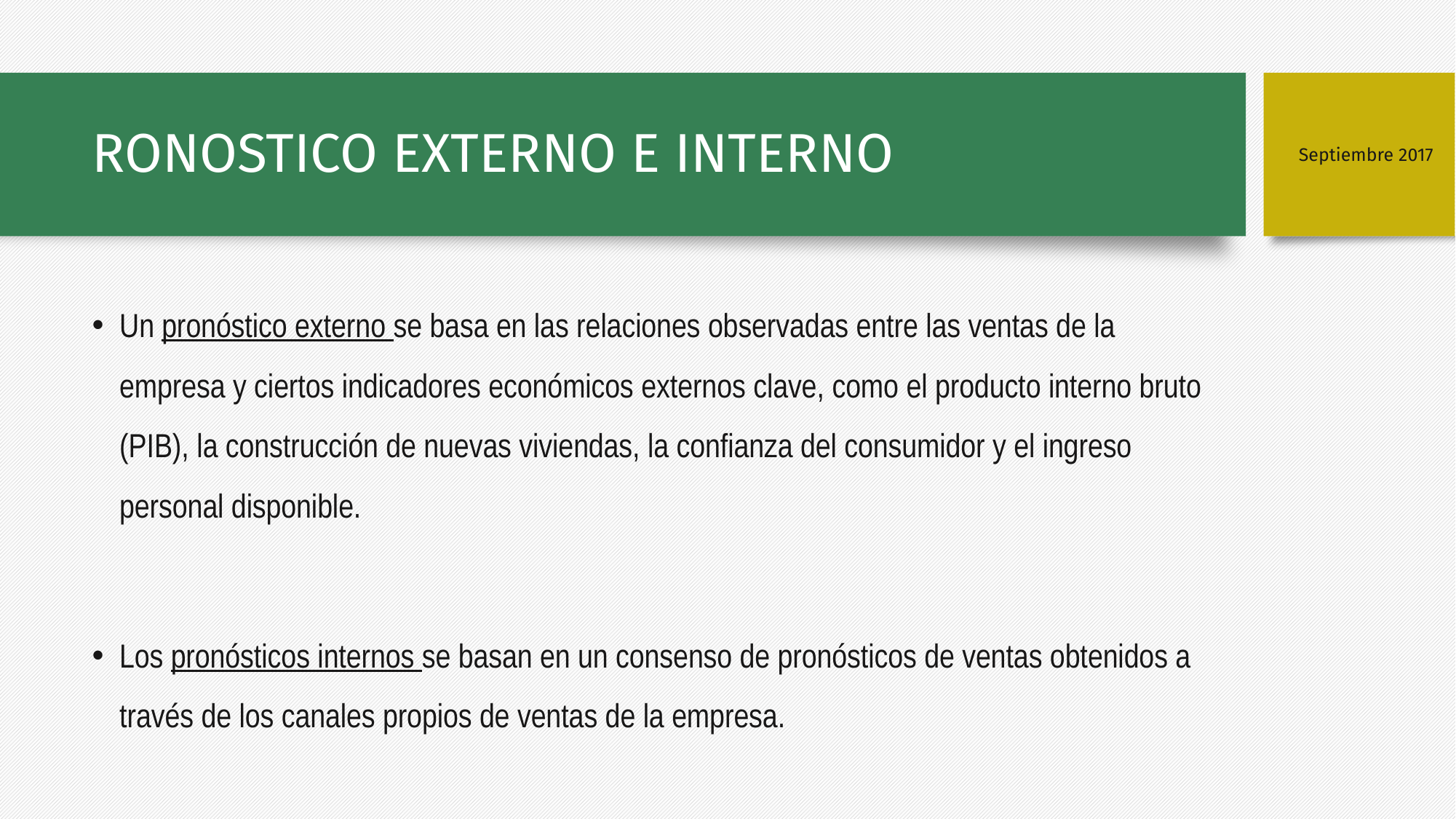

# RONOSTICO EXTERNO E INTERNO
Septiembre 2017
Un pronóstico externo se basa en las relaciones observadas entre las ventas de la empresa y ciertos indicadores económicos externos clave, como el producto interno bruto (PIB), la construcción de nuevas viviendas, la confianza del consumidor y el ingreso personal disponible.

Los pronósticos internos se basan en un consenso de pronósticos de ventas obtenidos a través de los canales propios de ventas de la empresa.